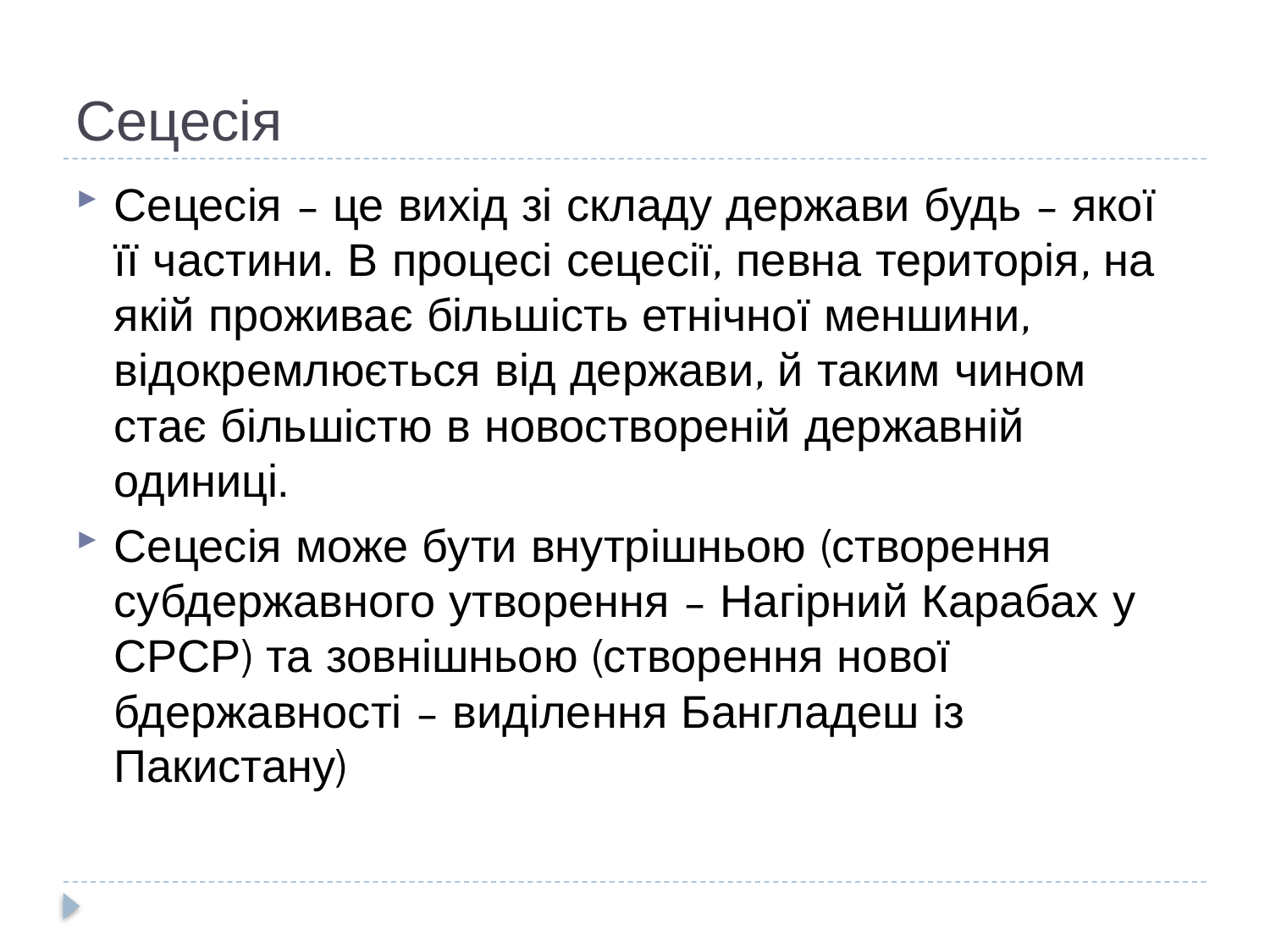

# Сецесія
Сецесія – це вихід зі складу держави будь – якої її частини. В процесі сецесії, певна територія, на якій проживає більшість етнічної меншини, відокремлюється від держави, й таким чином стає більшістю в новоствореній державній одиниці.
Сецесія може бути внутрішньою (створення субдержавного утворення – Нагірний Карабах у СРСР) та зовнішньою (створення нової бдержавності – виділення Бангладеш із Пакистану)